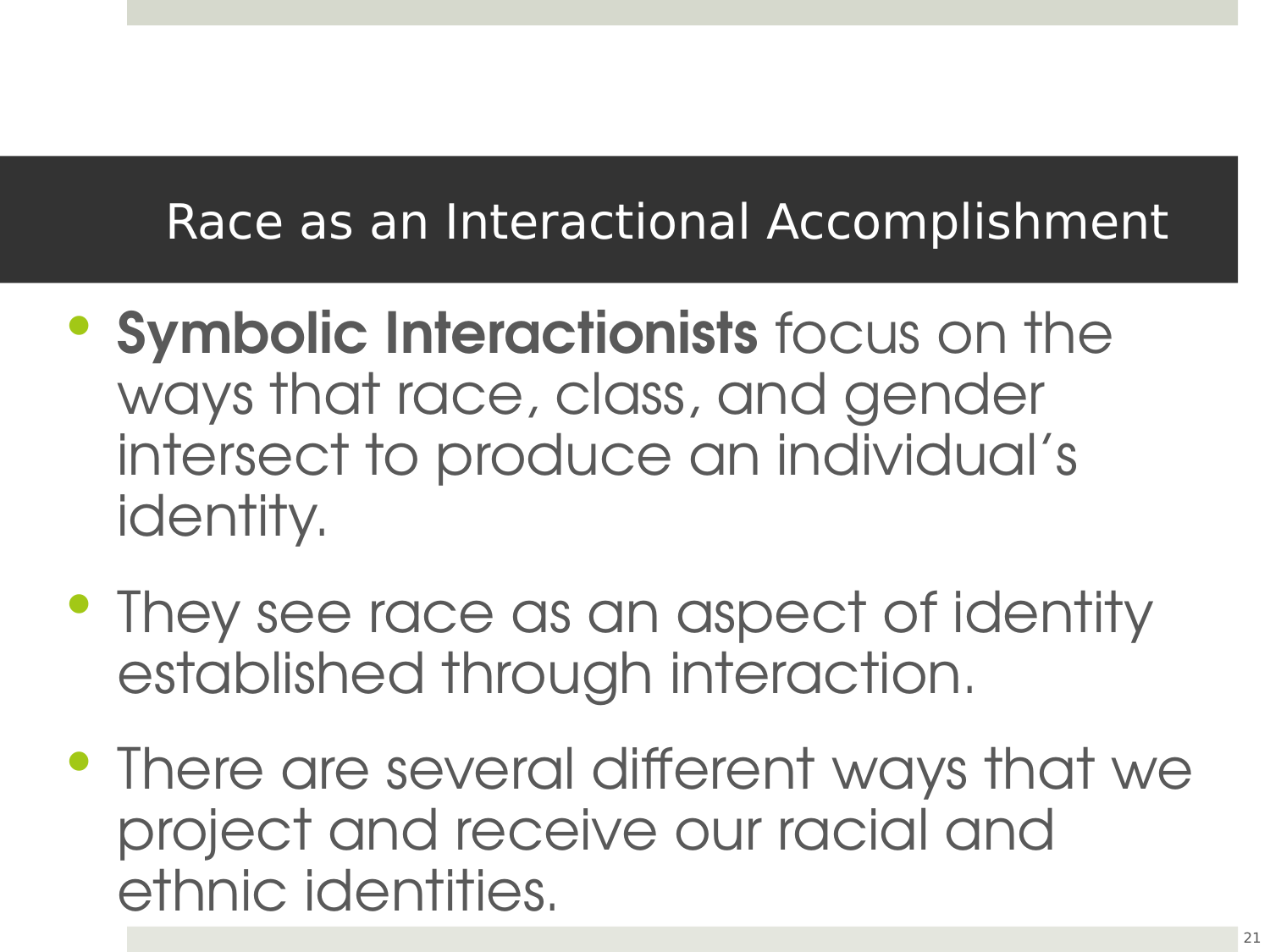

# Race as an Interactional Accomplishment
Symbolic Interactionists focus on the ways that race, class, and gender intersect to produce an individual’s identity.
They see race as an aspect of identity established through interaction.
There are several different ways that we project and receive our racial and ethnic identities.

21